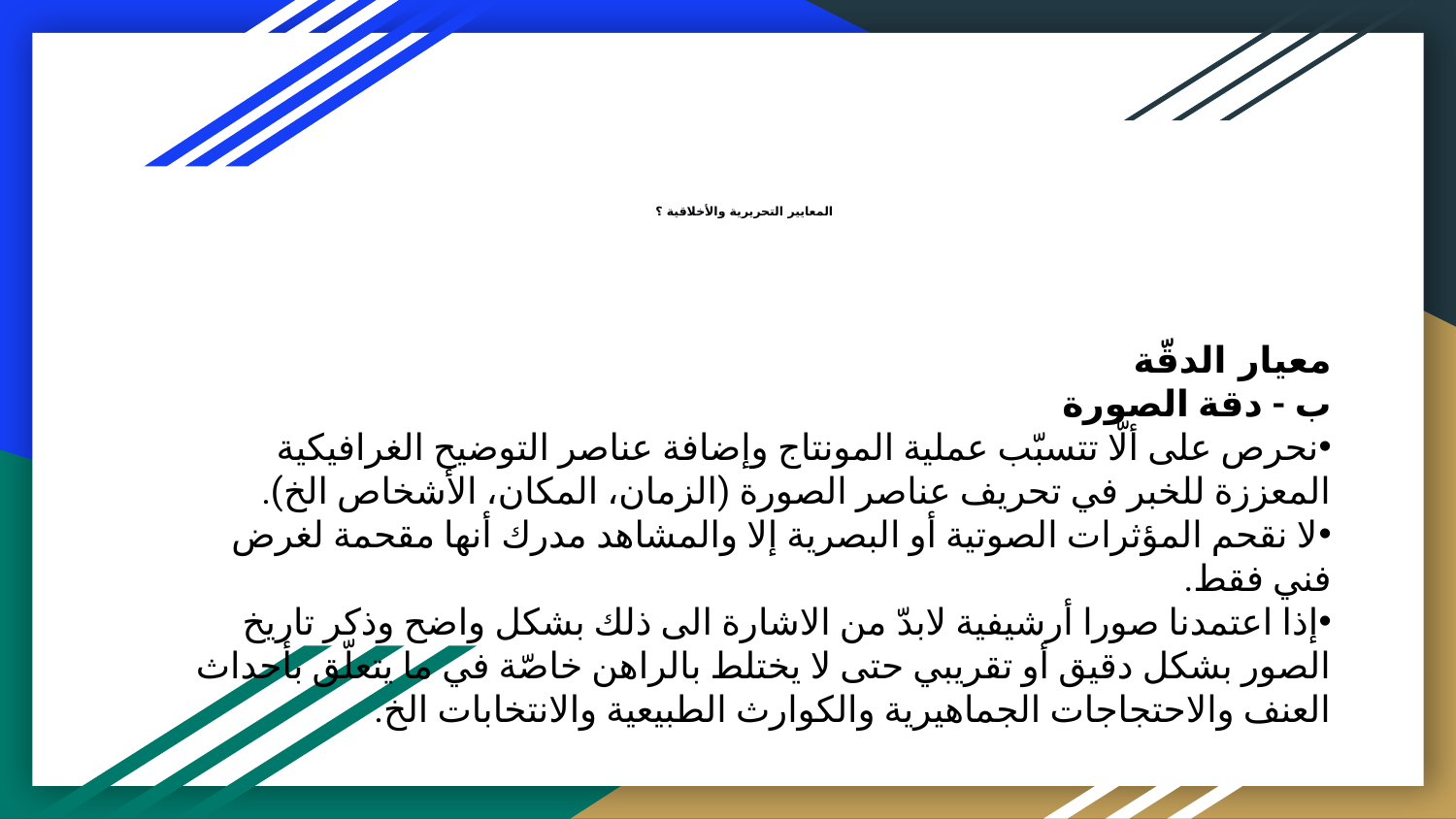

# المعايير التحريرية والأخلاقية ؟

معيار الدقّة
ب - دقة الصورة
نحرص على ألّا تتسبّب عملية المونتاج وإضافة عناصر التوضيح الغرافيكية  المعززة للخبر في تحريف عناصر الصورة (الزمان، المكان، الأشخاص الخ).
لا نقحم المؤثرات الصوتية أو البصرية إلا والمشاهد مدرك أنها مقحمة لغرض فني فقط.
إذا اعتمدنا صورا أرشيفية لابدّ من الاشارة الى ذلك بشكل واضح وذكر تاريخ الصور بشكل دقيق أو تقريبي حتى لا يختلط بالراهن خاصّة في ما يتعلّق بأحداث العنف والاحتجاجات الجماهيرية والكوارث الطبيعية والانتخابات الخ.